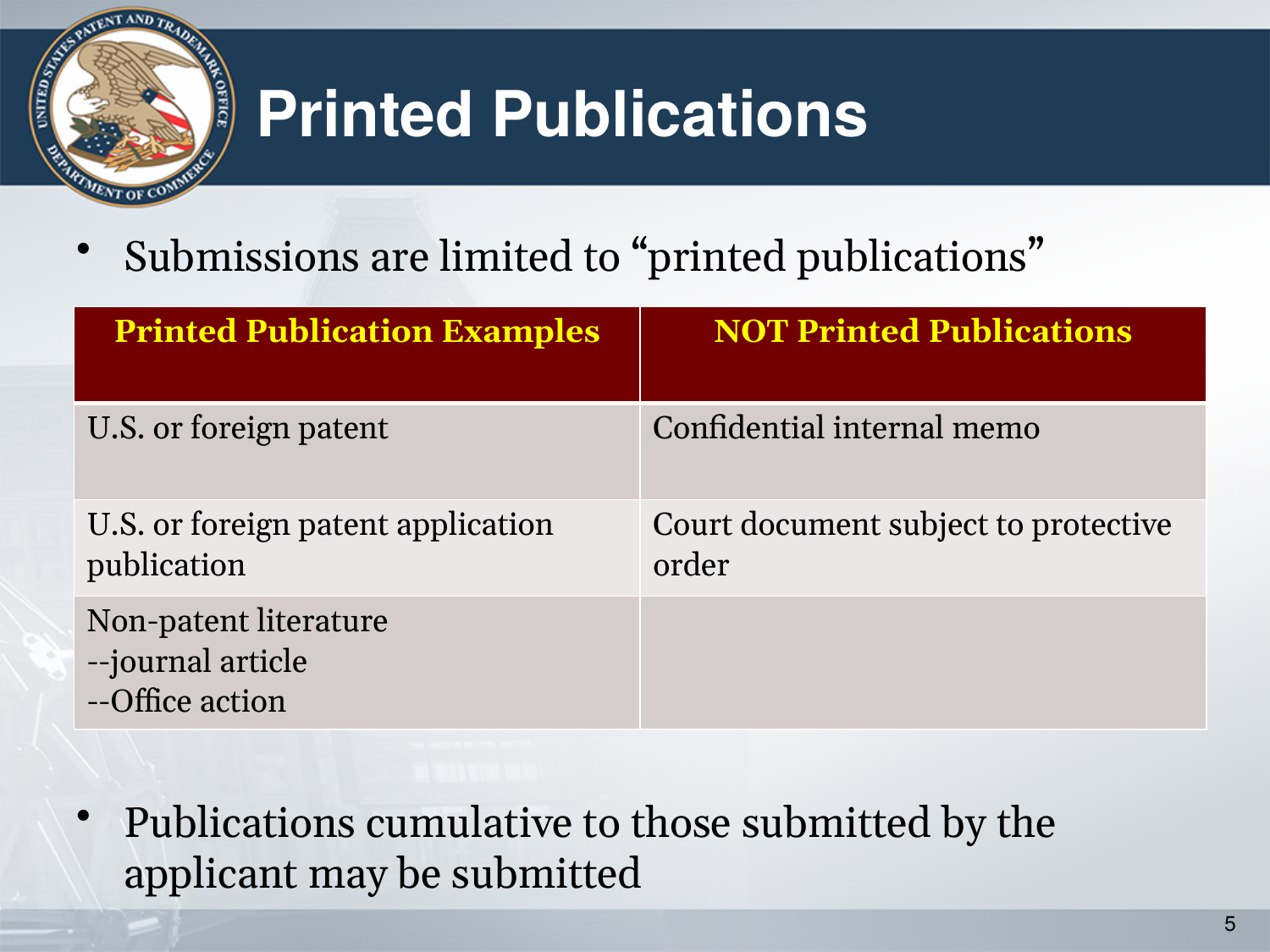

# Printed Publications
Submissions are limited to “printed publications”

Publications cumulative to those submitted by the applicant may be submitted

| Printed Publication Examples | NOT Printed Publications |
| --- | --- |
| U.S. or foreign patent | Confidential internal memo |
| U.S. or foreign patent application publication | Court document subject to protective order |
| Non-patent literature --journal article --Office action |  |
5